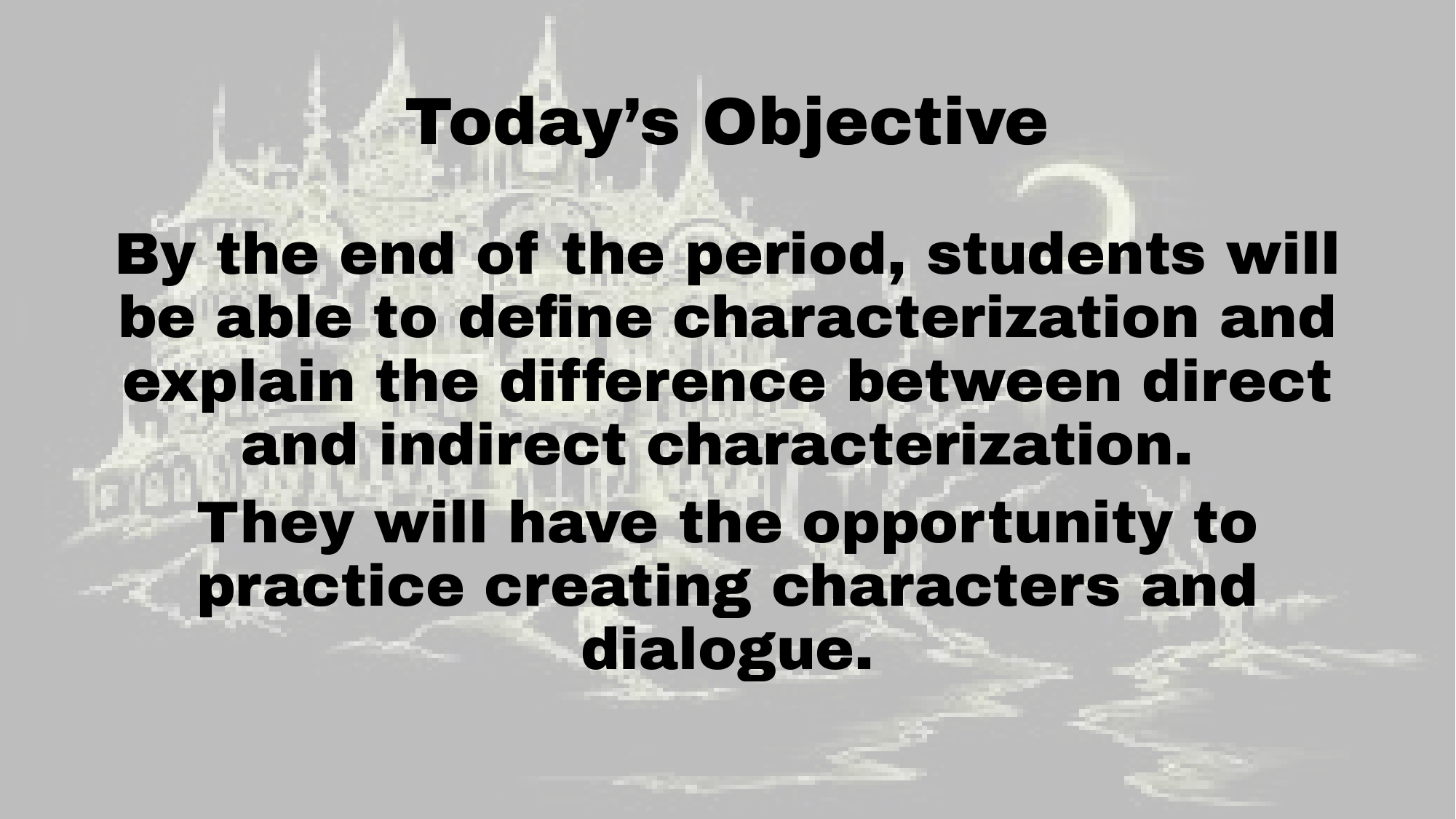

# Today’s Objective
By the end of the period, students will be able to define characterization and explain the difference between direct and indirect characterization.
They will have the opportunity to practice creating characters and dialogue.